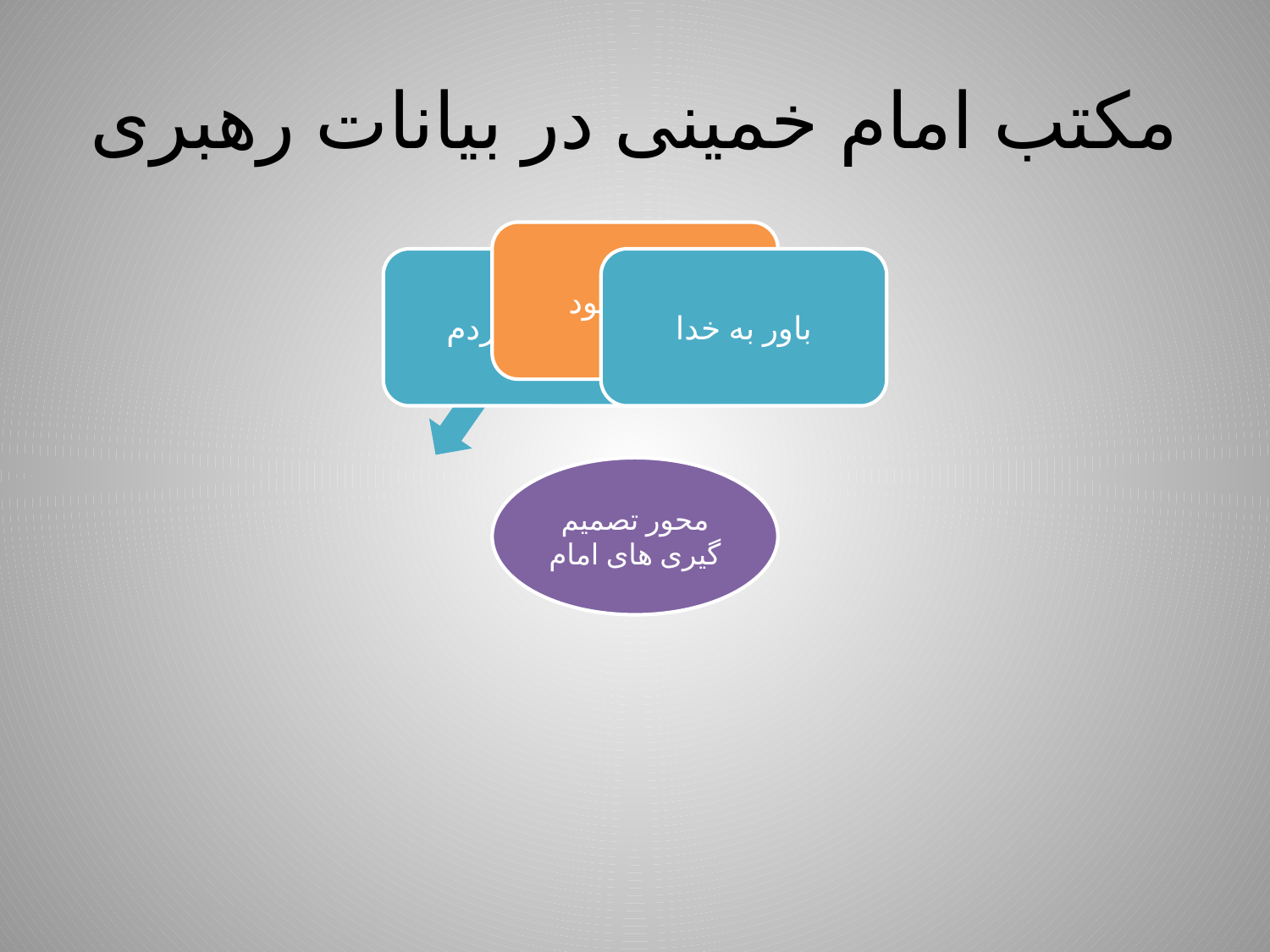

# مکتب امام خمینی در بیانات رهبری
محور تصمیم گیری های امام
باور به مردم
باوربه خود
باور به خدا